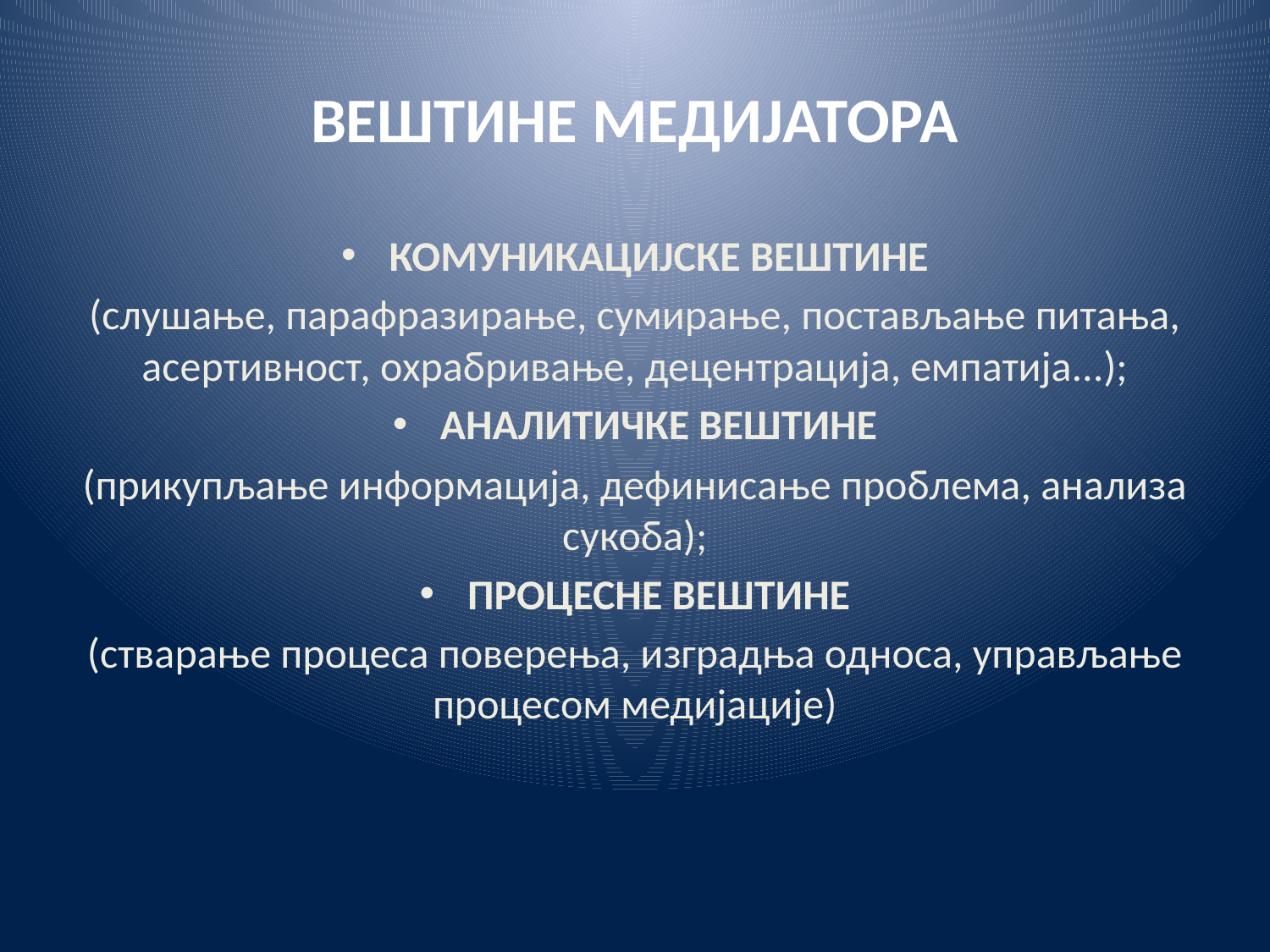

# ВЕШТИНЕ МЕДИЈАТОРА
КОМУНИКАЦИЈСКЕ ВЕШТИНЕ
(слушање, парафразирање, сумирање, постављање питања, асертивност, охрабривање, децентрација, емпатија...);
АНАЛИТИЧКЕ ВЕШТИНЕ
(прикупљање информација, дефинисање проблема, анализа сукоба);
ПРОЦЕСНЕ ВЕШТИНЕ
(стварање процеса поверења, изградња односа, управљање процесом медијације)